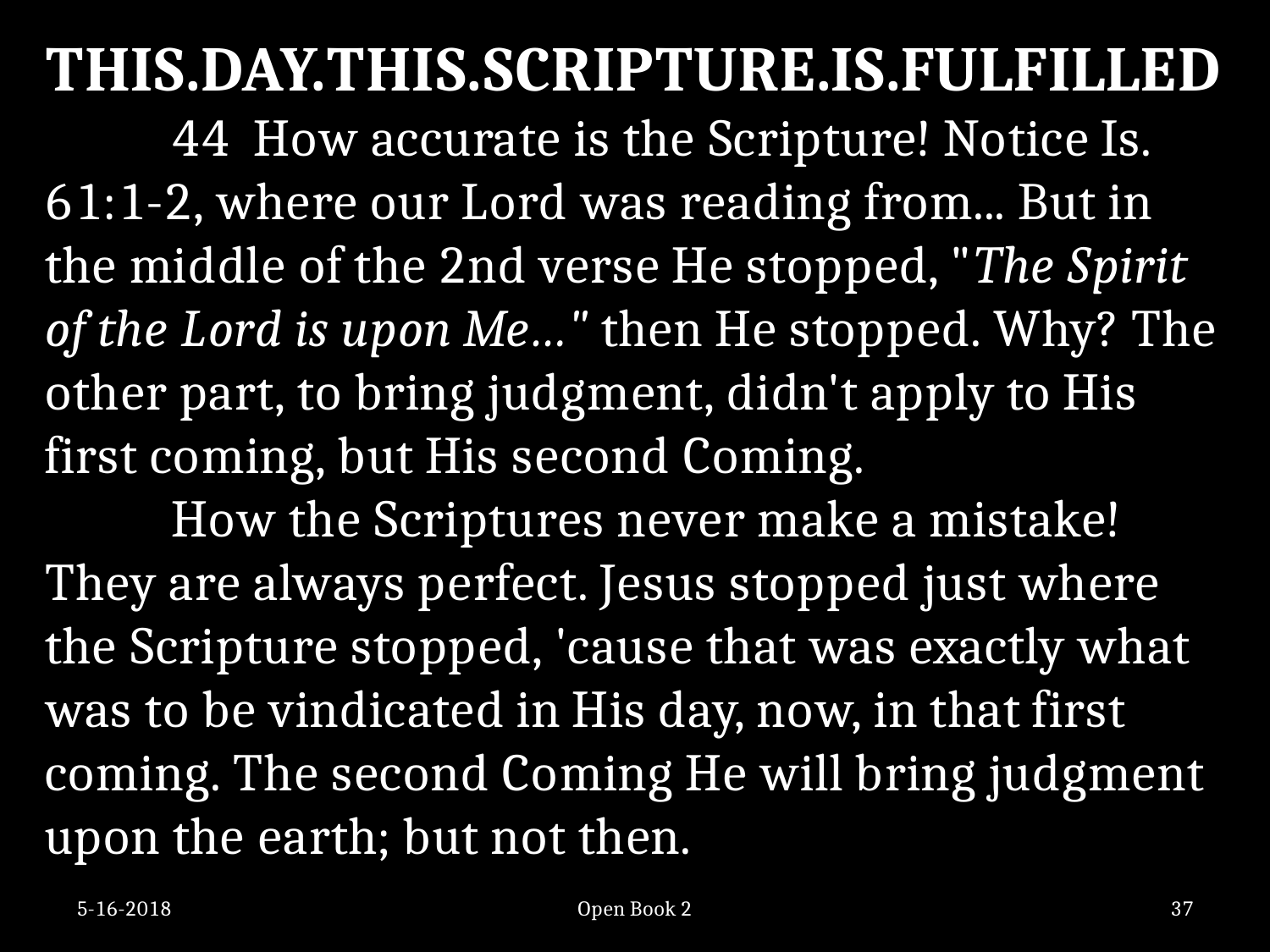

THIS.DAY.THIS.SCRIPTURE.IS.FULFILLED
	44  How accurate is the Scripture! Notice Is. 61:1-2, where our Lord was reading from... But in the middle of the 2nd verse He stopped, "The Spirit of the Lord is upon Me…" then He stopped. Why? The other part, to bring judgment, didn't apply to His first coming, but His second Coming.
	How the Scriptures never make a mistake! They are always perfect. Jesus stopped just where the Scripture stopped, 'cause that was exactly what was to be vindicated in His day, now, in that first coming. The second Coming He will bring judgment upon the earth; but not then.
5-16-2018
Open Book 2
37